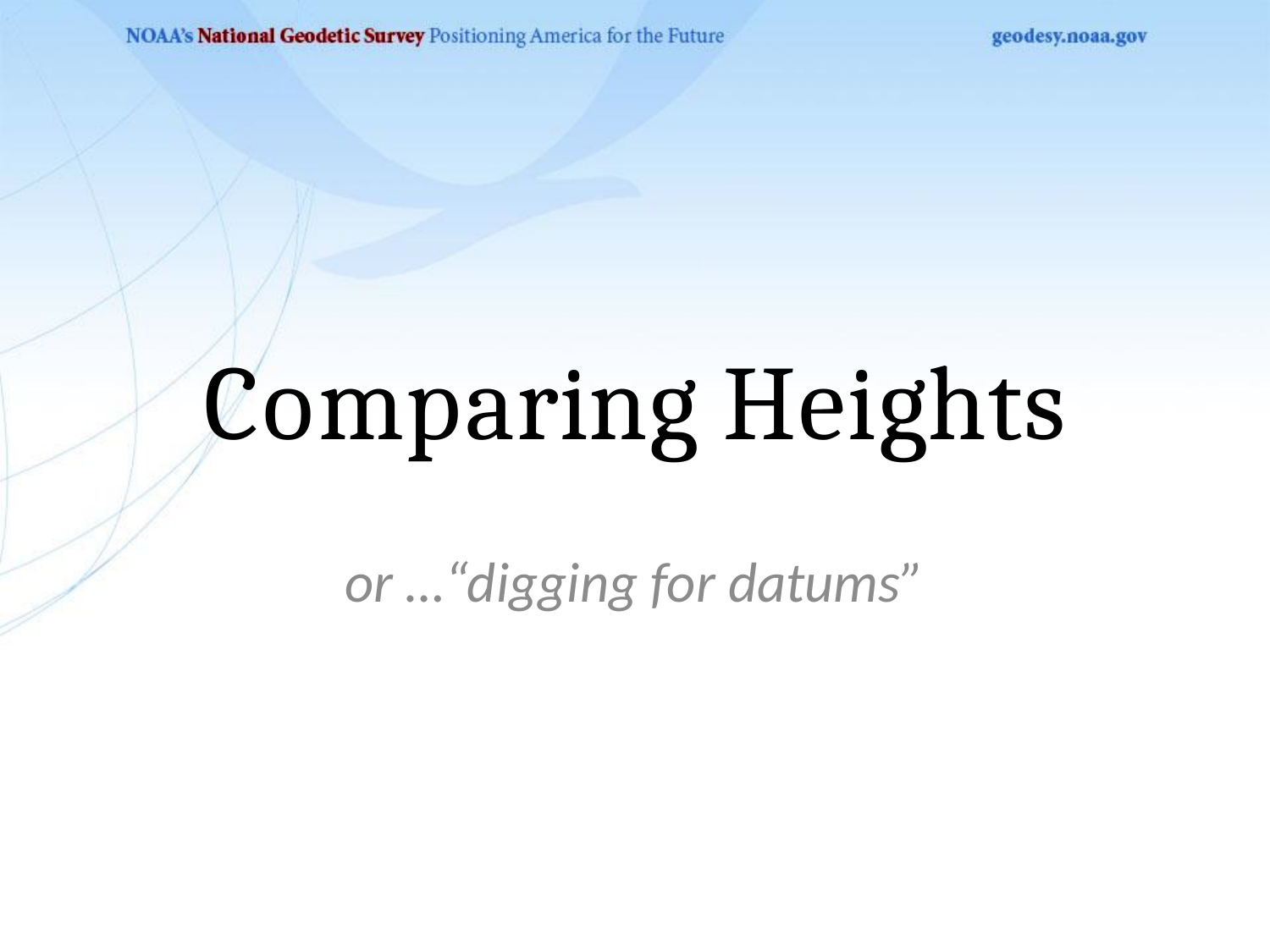

# Comparing Heights
or …“digging for datums”